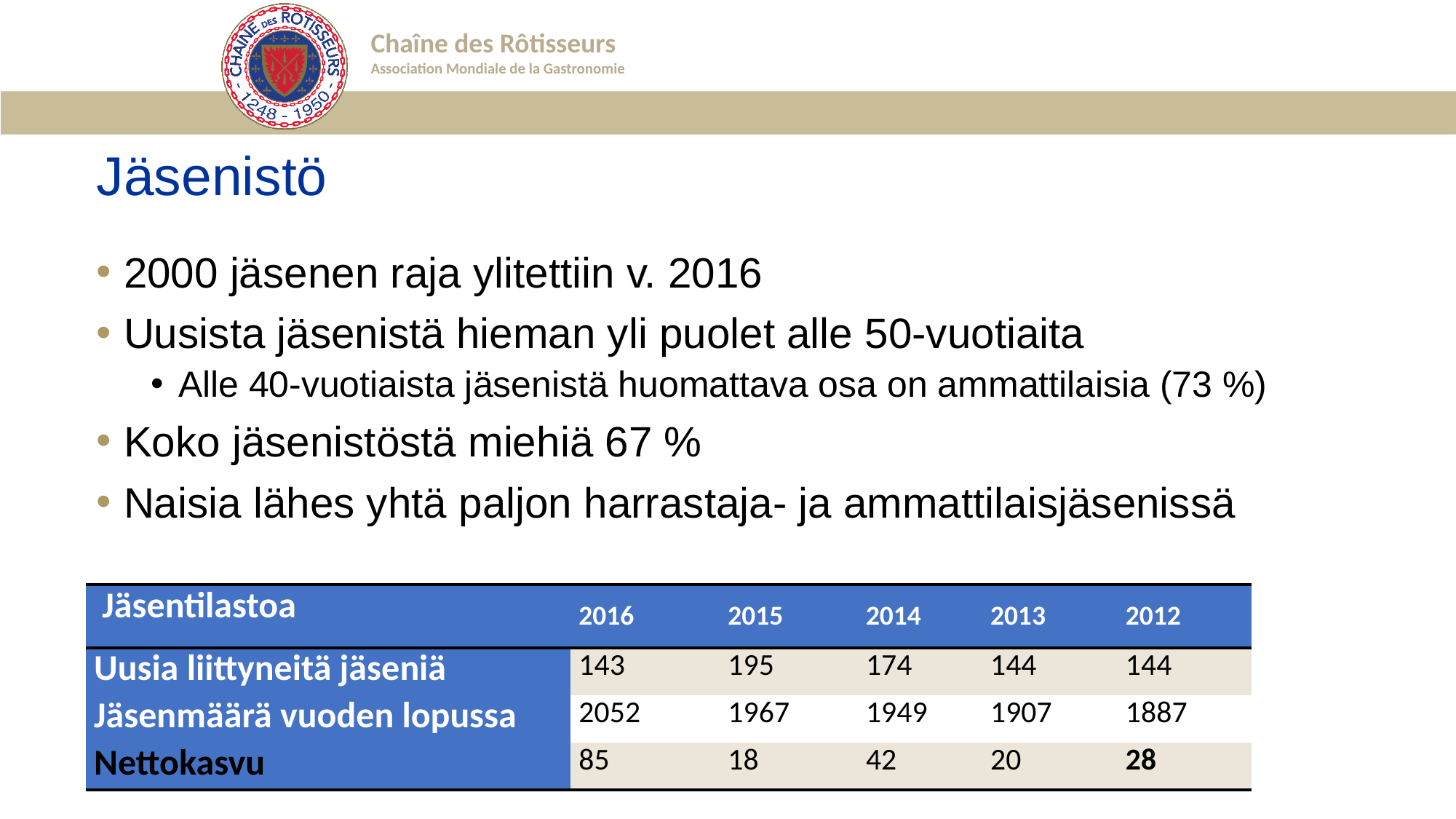

# Jäsenistö
2000 jäsenen raja ylitettiin v. 2016
Uusista jäsenistä hieman yli puolet alle 50-vuotiaita
Alle 40-vuotiaista jäsenistä huomattava osa on ammattilaisia (73 %)
Koko jäsenistöstä miehiä 67 %
Naisia lähes yhtä paljon harrastaja- ja ammattilaisjäsenissä

| Jäsentilastoa | 2016 | 2015 | 2014 | 2013 | 2012 |
| --- | --- | --- | --- | --- | --- |
| Uusia liittyneitä jäseniä | 143 | 195 | 174 | 144 | 144 |
| Jäsenmäärä vuoden lopussa | 2052 | 1967 | 1949 | 1907 | 1887 |
| Nettokasvu | 85 | 18 | 42 | 20 | 28 |